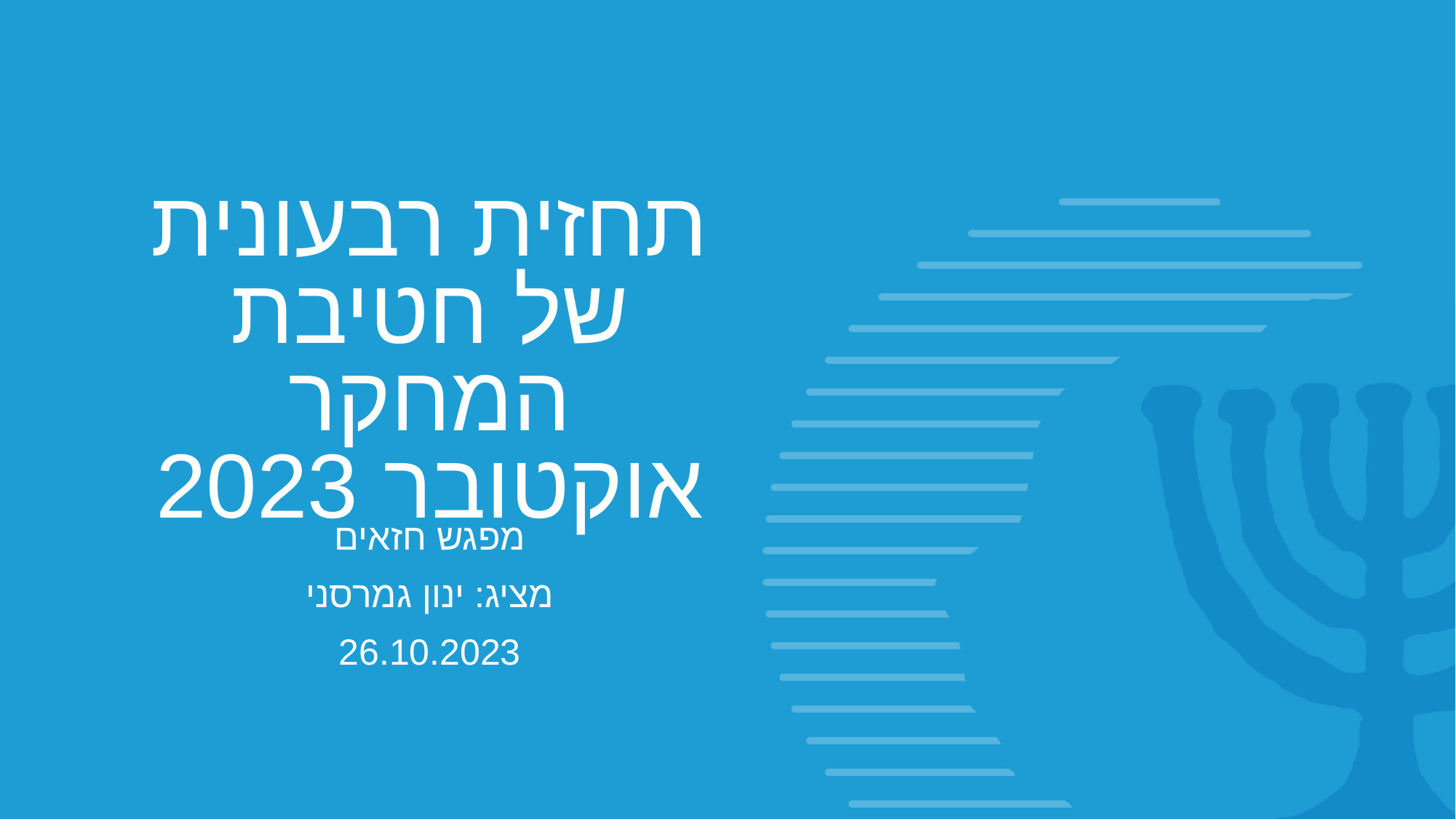

# תחזית רבעונית של חטיבת המחקר אוקטובר 2023
מפגש חזאים
מציג: ינון גמרסני
26.10.2023